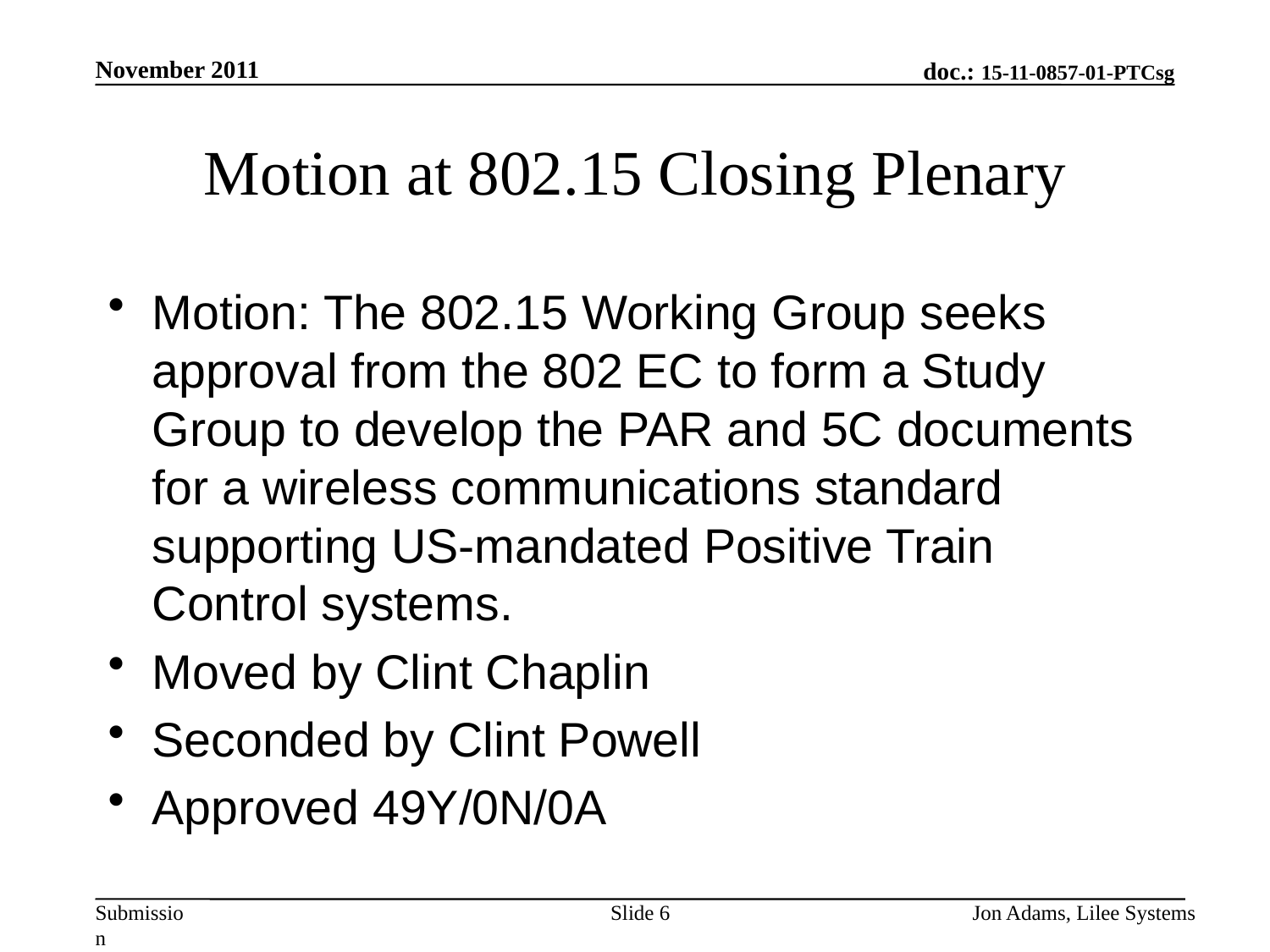

November 2011
# Motion at 802.15 Closing Plenary
Motion: The 802.15 Working Group seeks approval from the 802 EC to form a Study Group to develop the PAR and 5C documents for a wireless communications standard supporting US-mandated Positive Train Control systems.
Moved by Clint Chaplin
Seconded by Clint Powell
Approved 49Y/0N/0A
Slide 6
Jon Adams, Lilee Systems